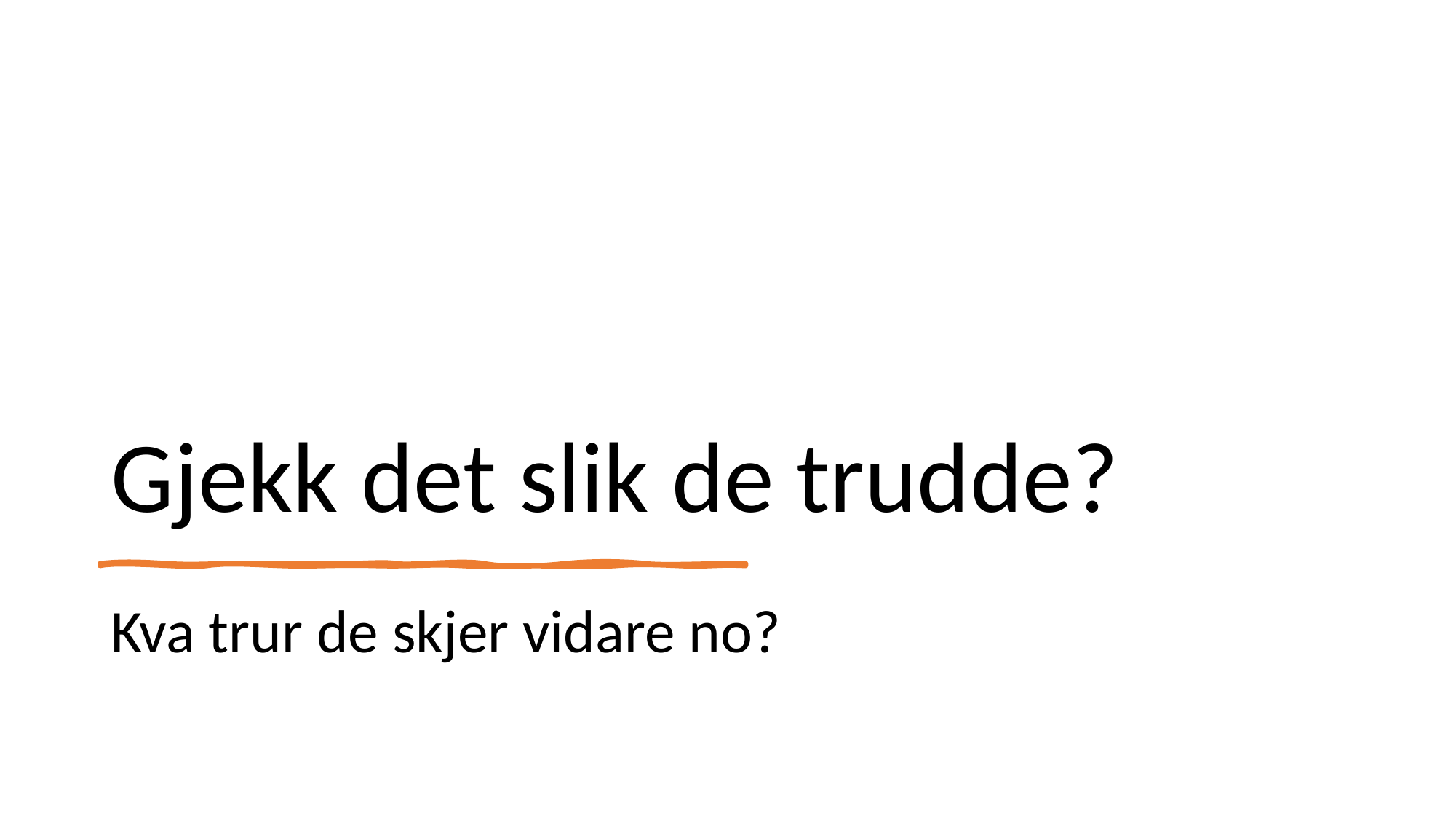

# Gjekk det slik de trudde?

Kva trur de skjer vidare no?